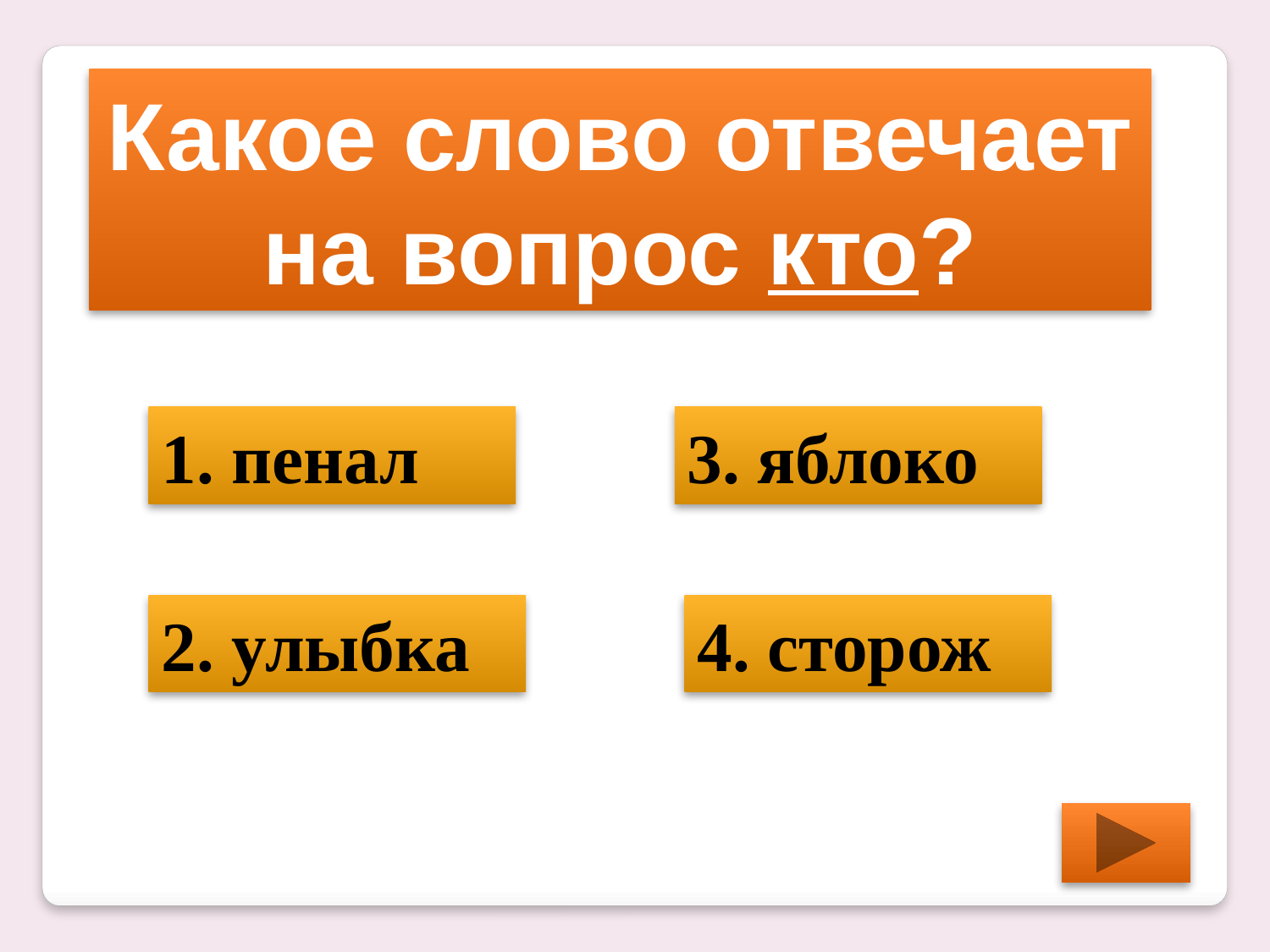

Какое слово отвечает на вопрос кто?
1. пенал
3. яблоко
2. улыбка
4. сторож